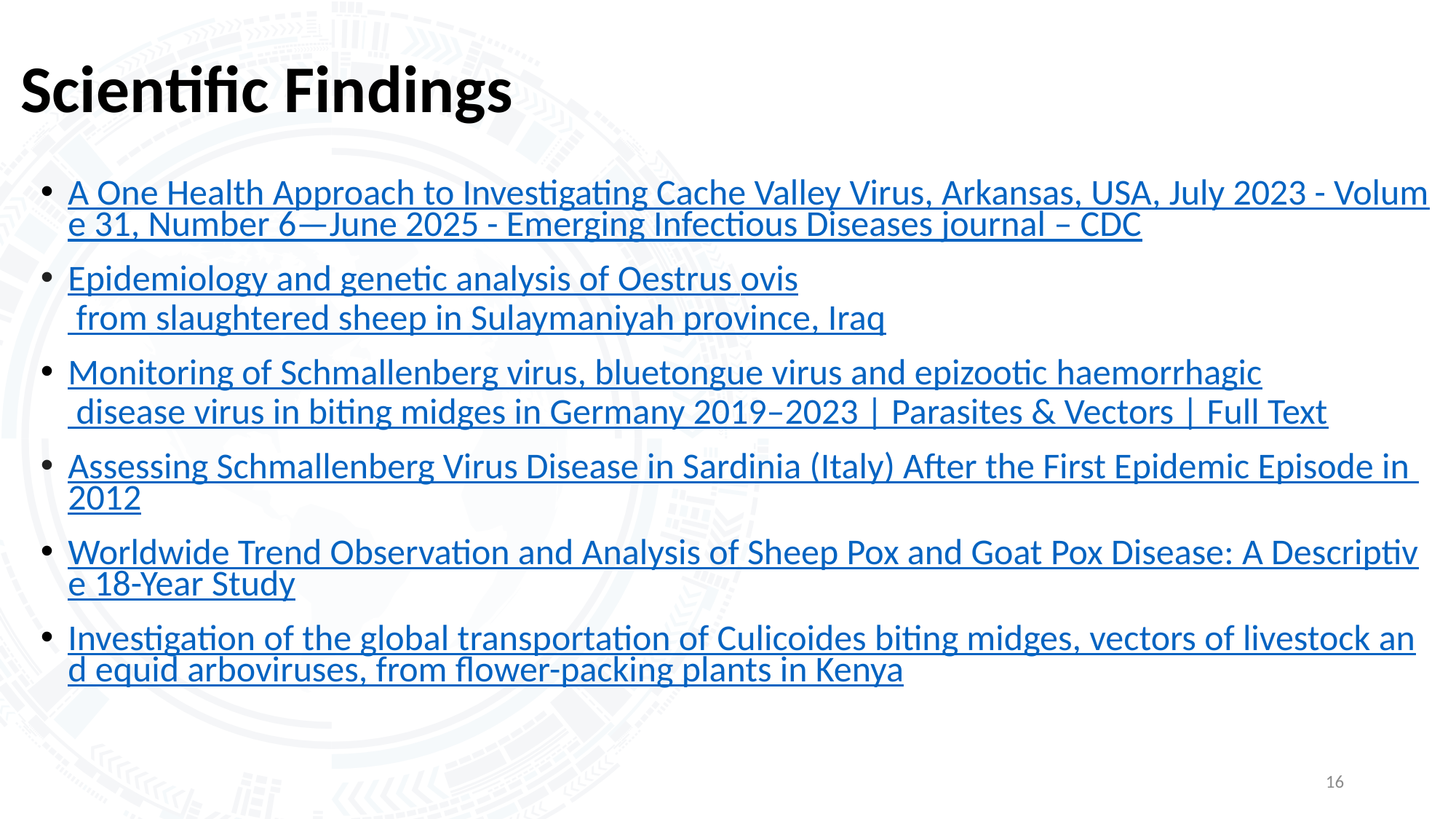

# Scientific Findings

A One Health Approach to Investigating Cache Valley Virus, Arkansas, USA, July 2023 - Volume 31, Number 6—June 2025 - Emerging Infectious Diseases journal – CDC
Epidemiology and genetic analysis of Oestrus ovis from slaughtered sheep in Sulaymaniyah province, Iraq
Monitoring of Schmallenberg virus, bluetongue virus and epizootic haemorrhagic disease virus in biting midges in Germany 2019–2023 | Parasites & Vectors | Full Text
Assessing Schmallenberg Virus Disease in Sardinia (Italy) After the First Epidemic Episode in 2012
Worldwide Trend Observation and Analysis of Sheep Pox and Goat Pox Disease: A Descriptive 18-Year Study
Investigation of the global transportation of Culicoides biting midges, vectors of livestock and equid arboviruses, from flower-packing plants in Kenya
16